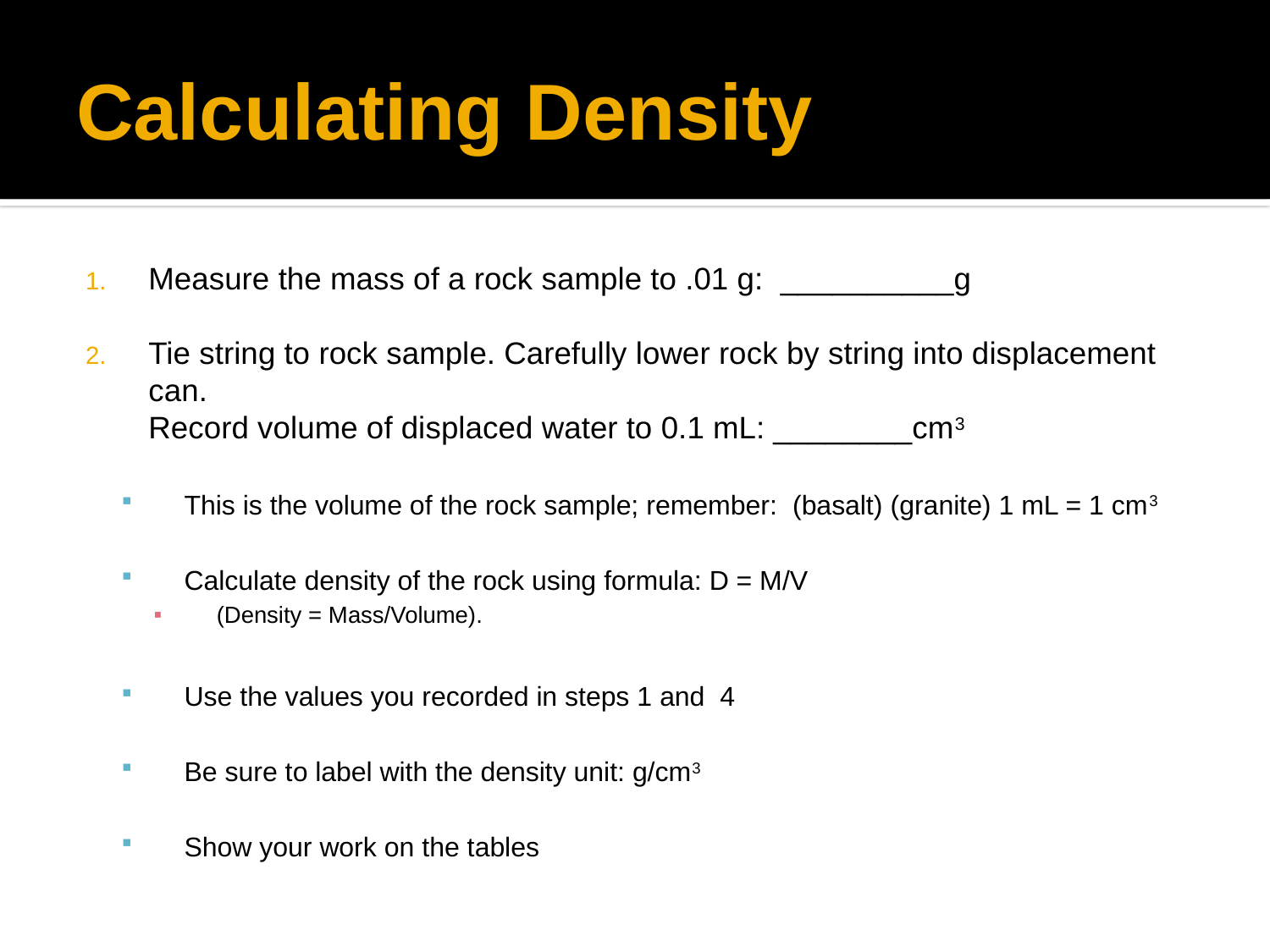

# Calculating Density
Measure the mass of a rock sample to .01 g:  __________g

Tie string to rock sample. Carefully lower rock by string into displacement can.
	Record volume of displaced water to 0.1 mL: ________cm3

This is the volume of the rock sample; remember:  (basalt) (granite) 1 mL = 1 cm3

Calculate density of the rock using formula: D = M/V
(Density = Mass/Volume).

Use the values you recorded in steps 1 and  4

Be sure to label with the density unit: g/cm3

Show your work on the tables